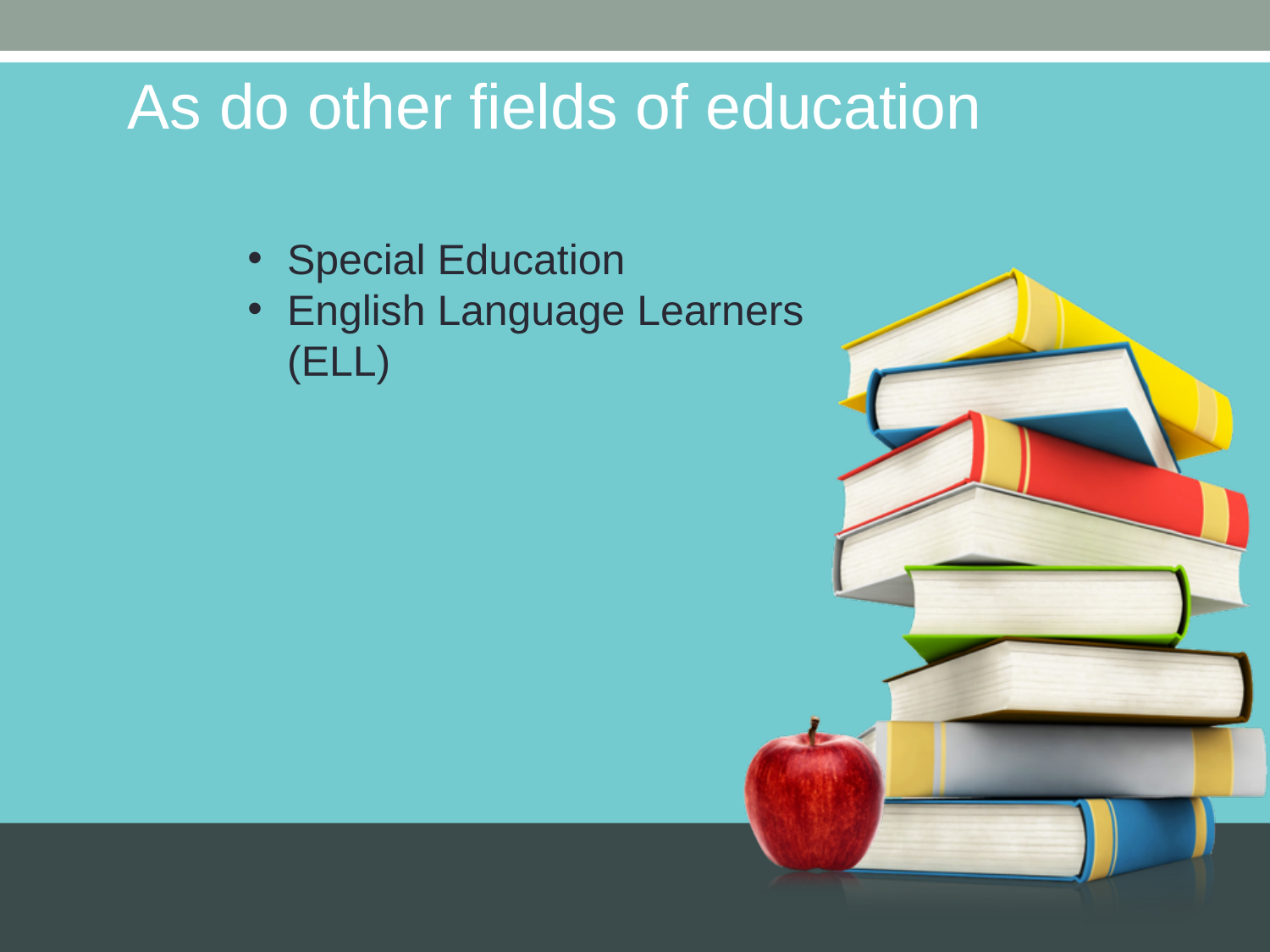

As do other fields of education
Special Education
English Language Learners (ELL)